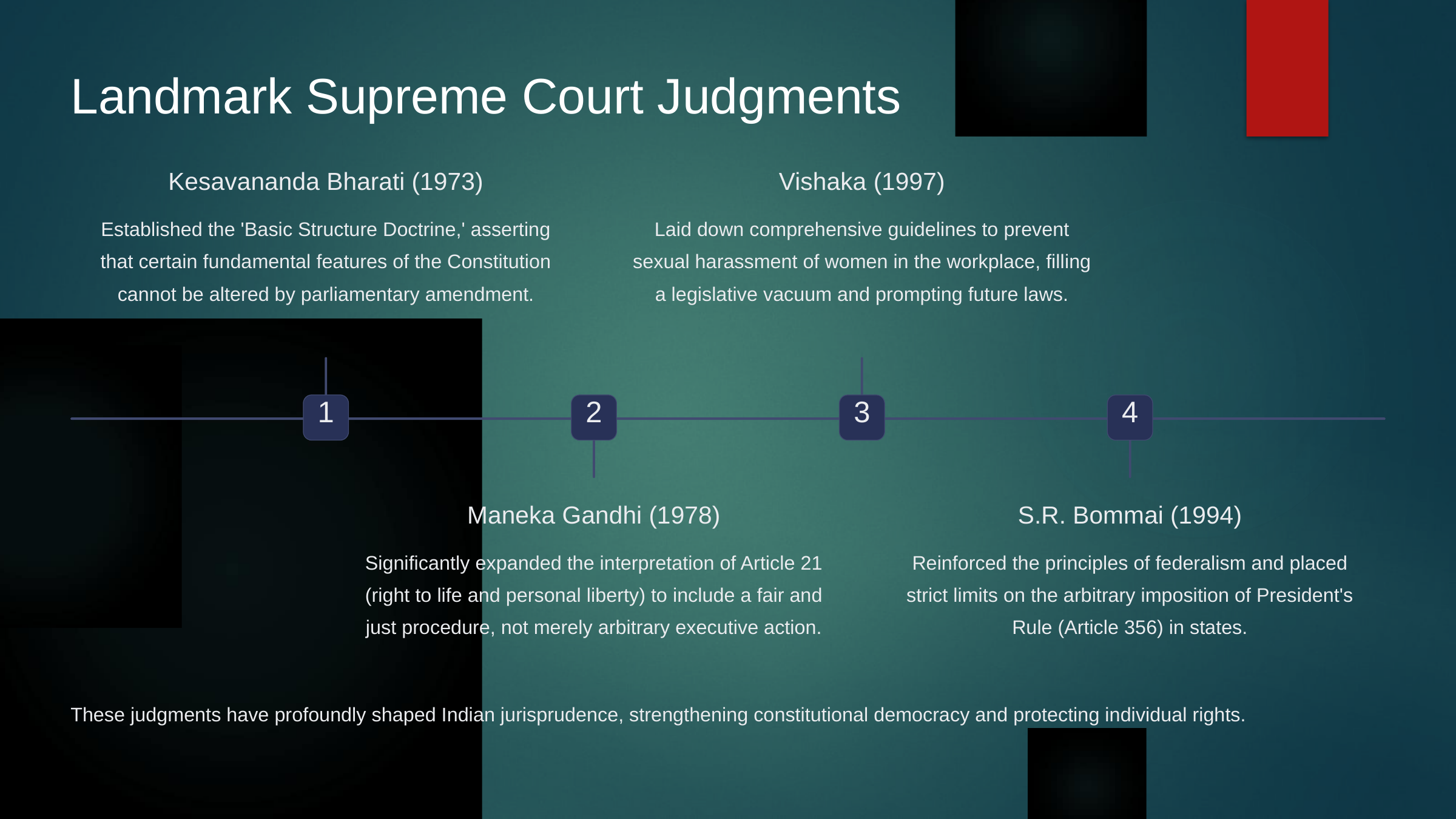

Landmark Supreme Court Judgments
Kesavananda Bharati (1973)
Vishaka (1997)
Established the 'Basic Structure Doctrine,' asserting that certain fundamental features of the Constitution cannot be altered by parliamentary amendment.
Laid down comprehensive guidelines to prevent sexual harassment of women in the workplace, filling a legislative vacuum and prompting future laws.

1
2
3
4

Maneka Gandhi (1978)
S.R. Bommai (1994)
Significantly expanded the interpretation of Article 21 (right to life and personal liberty) to include a fair and just procedure, not merely arbitrary executive action.
Reinforced the principles of federalism and placed strict limits on the arbitrary imposition of President's Rule (Article 356) in states.
These judgments have profoundly shaped Indian jurisprudence, strengthening constitutional democracy and protecting individual rights.